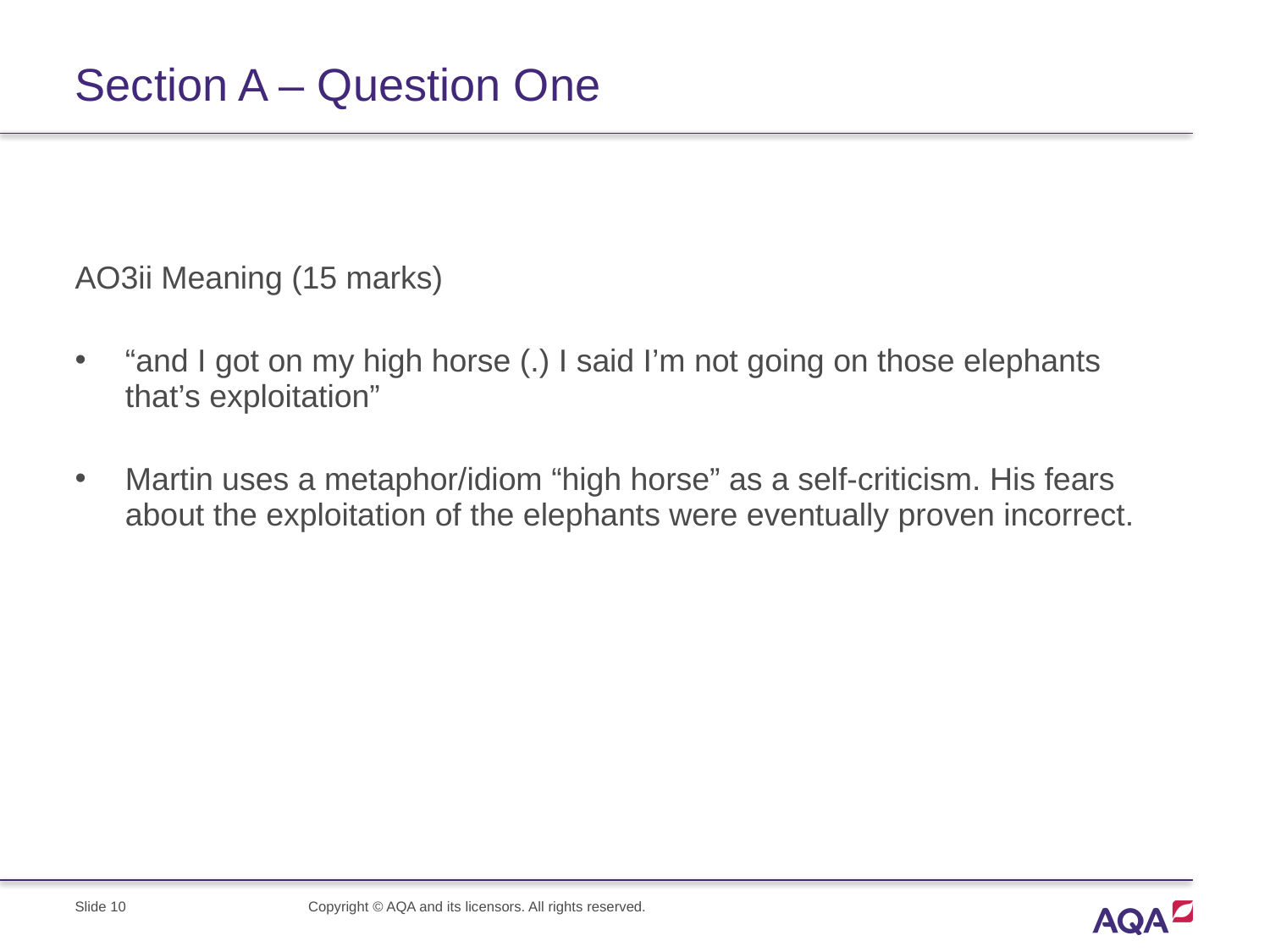

# Section A – Question One
AO3ii Meaning (15 marks)

“and I got on my high horse (.) I said I’m not going on those elephants that’s exploitation”

Martin uses a metaphor/idiom “high horse” as a self-criticism. His fears about the exploitation of the elephants were eventually proven incorrect.

Slide 10
Copyright © AQA and its licensors. All rights reserved.